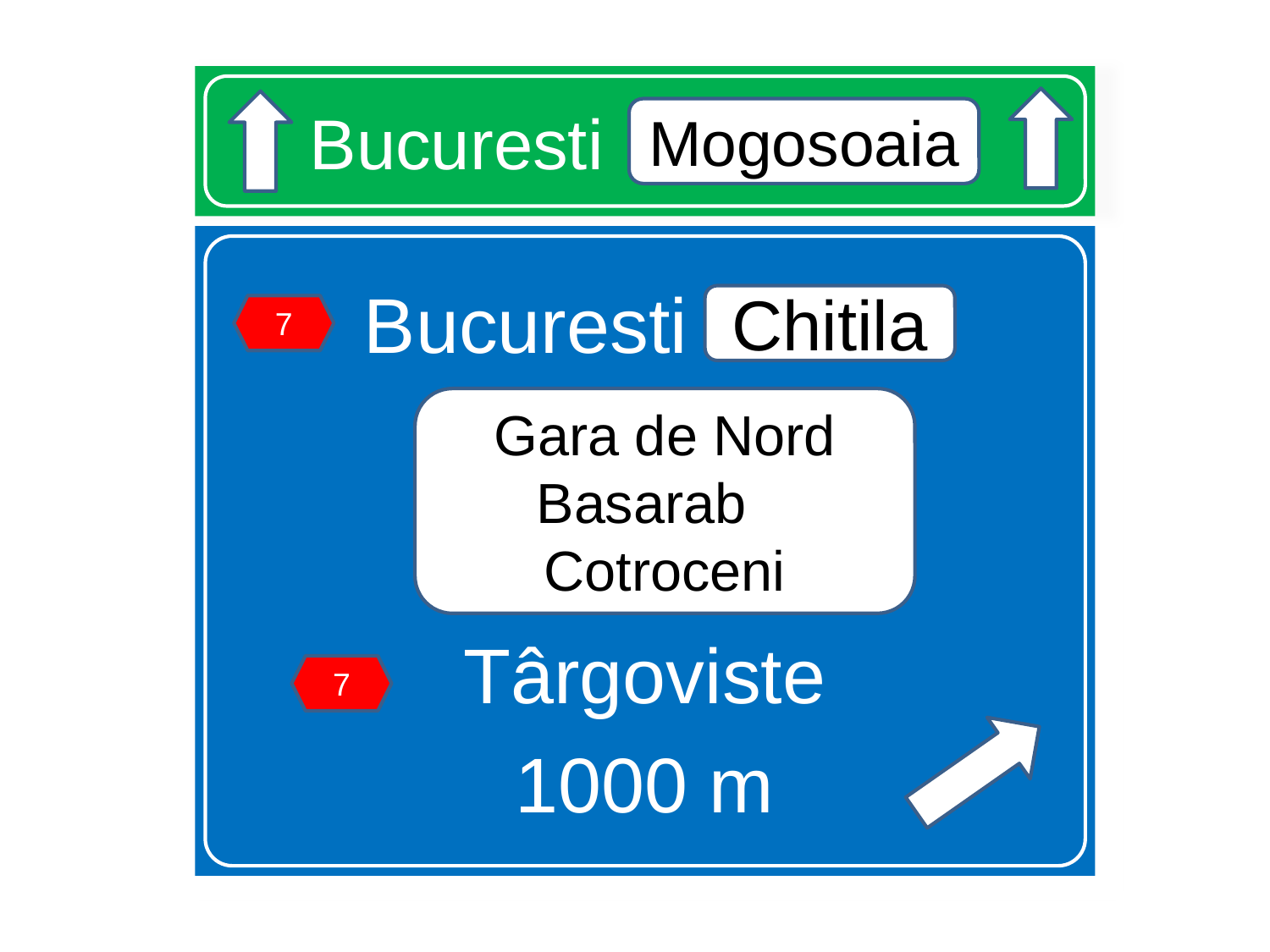

# Bucuresti Mogosoaia

Mogosoaia
Bucuresti Chitila

Târgoviste
1000 m

Chitila
7
Gara de Nord
Basarab
Cotroceni
7